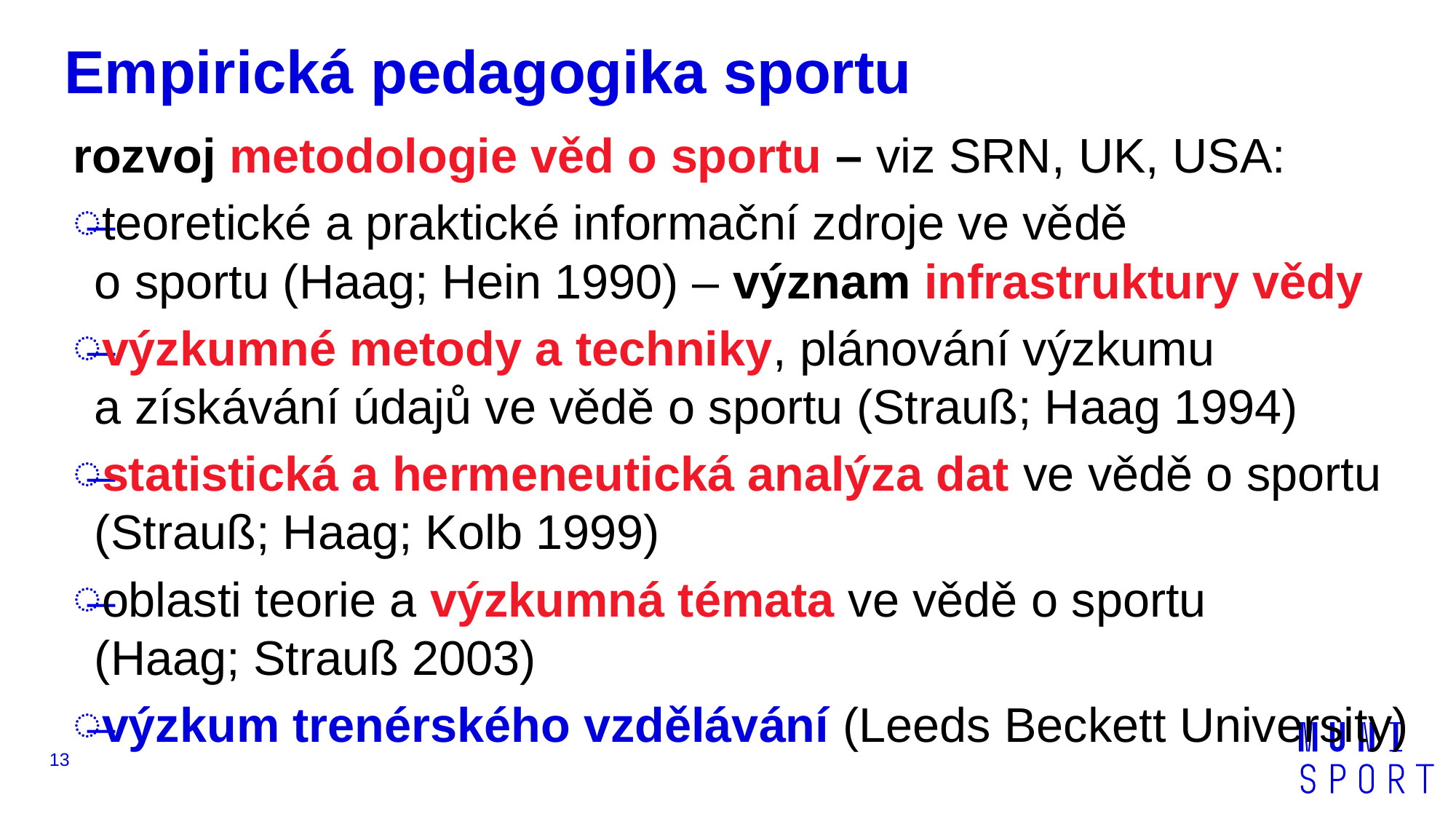

# Empirická pedagogika sportu
rozvoj metodologie věd o sportu – viz SRN, UK, USA:
teoretické a praktické informační zdroje ve vědě
o sportu (Haag; Hein 1990) – význam infrastruktury vědy
výzkumné metody a techniky, plánování výzkumu
a získávání údajů ve vědě o sportu (Strauß; Haag 1994)
statistická a hermeneutická analýza dat ve vědě o sportu (Strauß; Haag; Kolb 1999)
oblasti teorie a výzkumná témata ve vědě o sportu
(Haag; Strauß 2003)
výzkum trenérského vzdělávání (Leeds Beckett University)
13